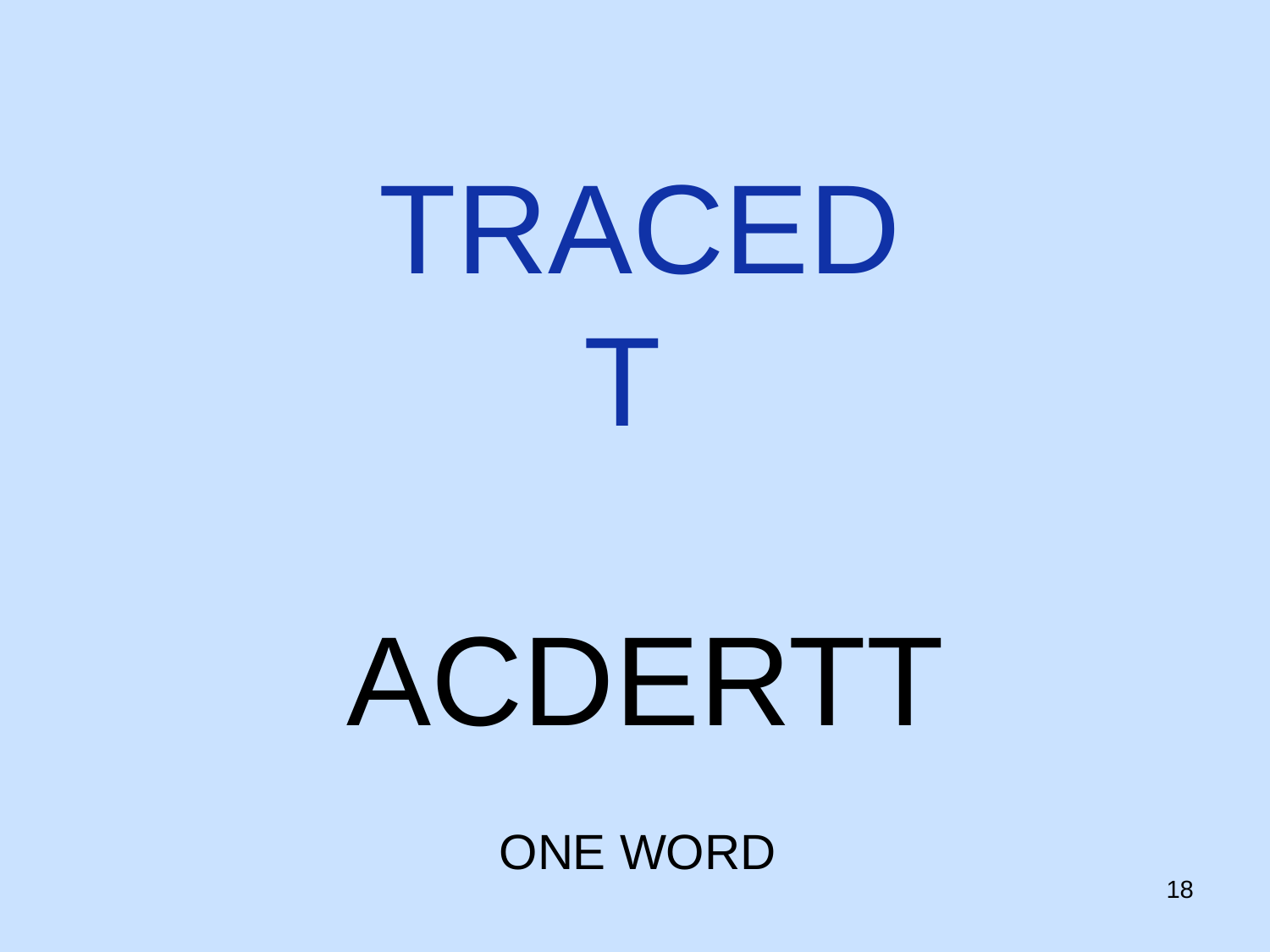

# TRACED T
ACDERTT
ONE WORD
18